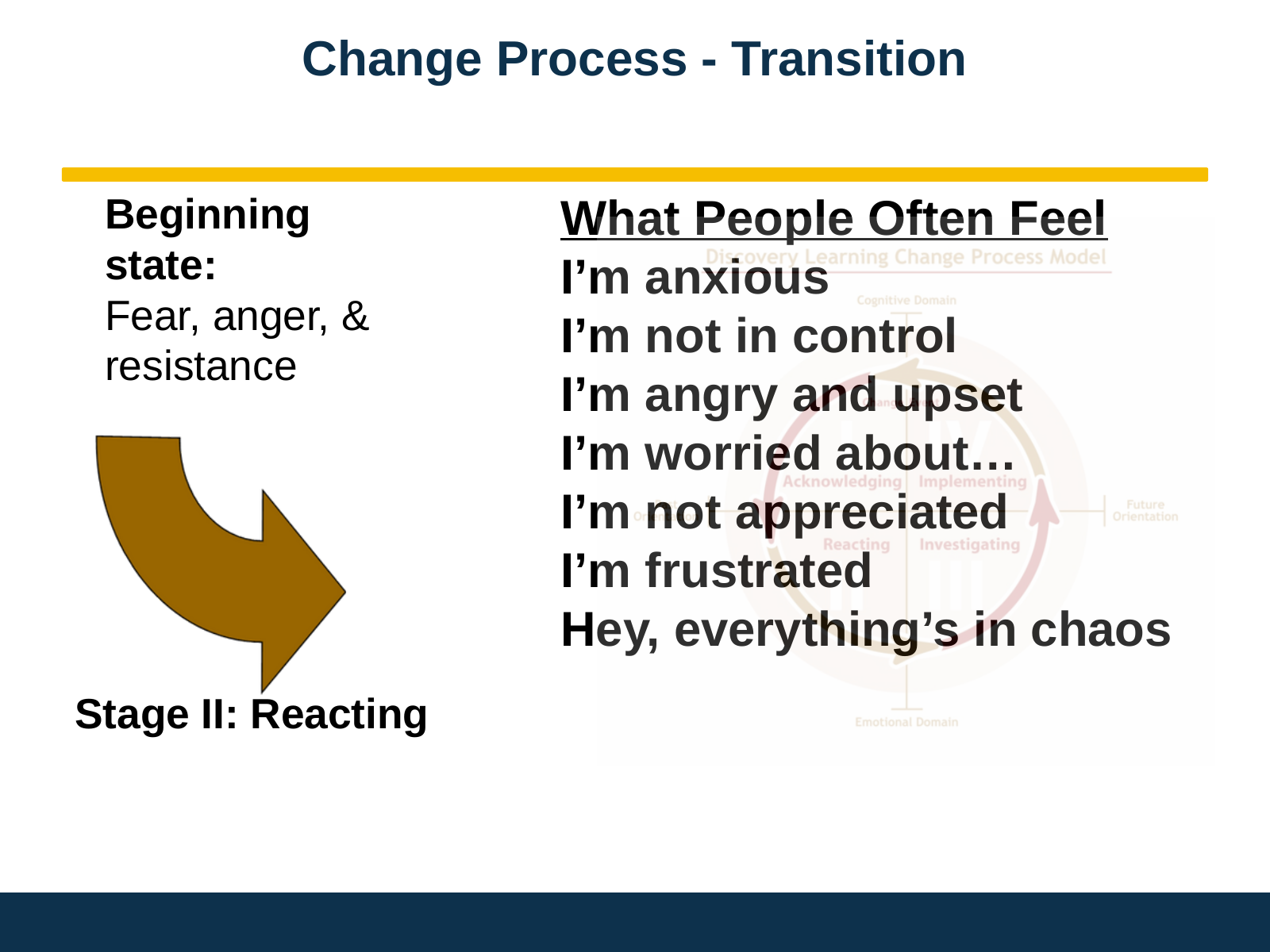

Change Process - Transition

Beginning state:
Fear, anger, & resistance

What People Often Feel
I’m anxious
I’m not in control
I’m angry and upset
I’m worried about…
I’m not appreciated
I’m frustrated
Hey, everything’s in chaos

Stage II: Reacting